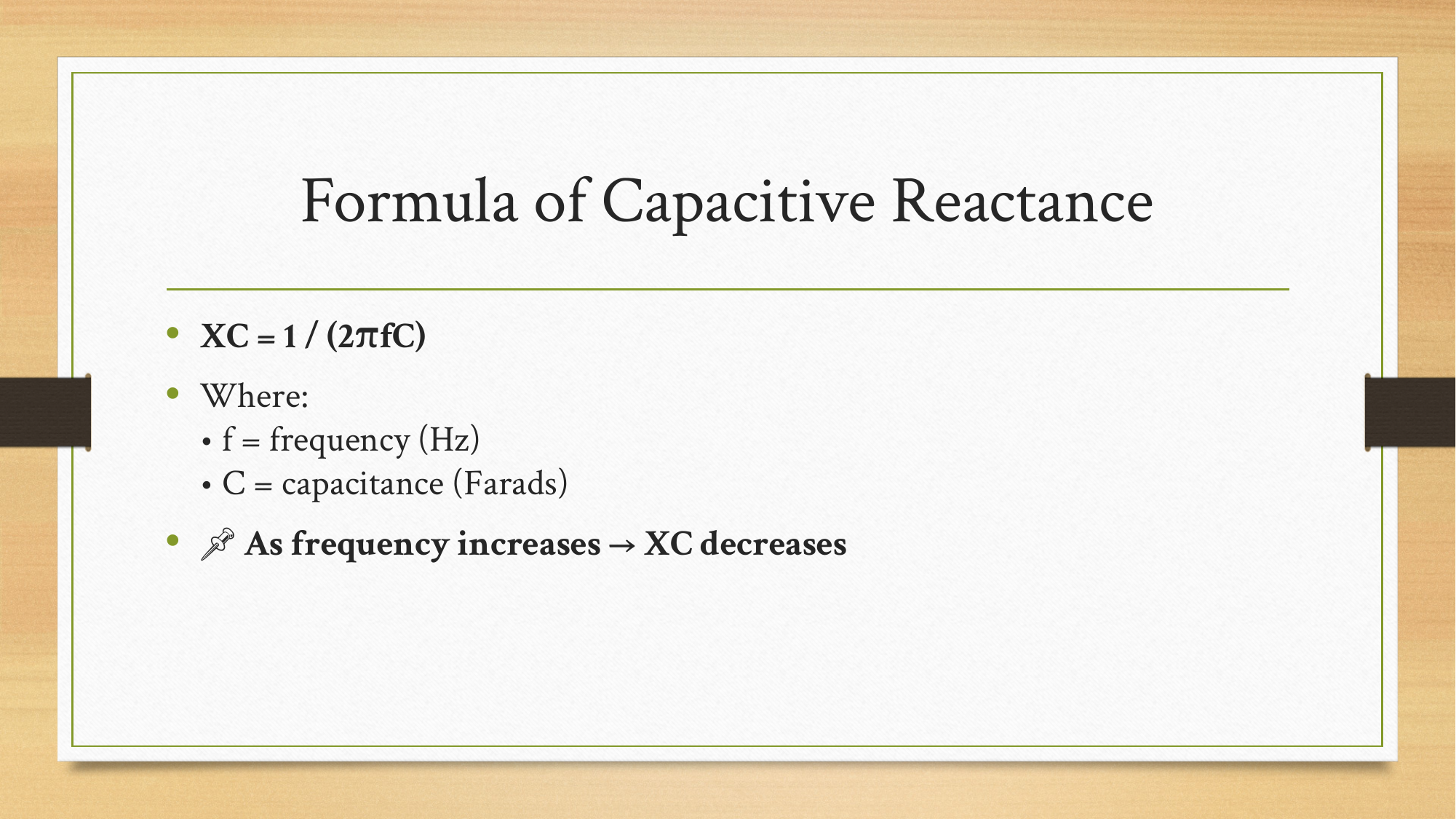

# Formula of Capacitive Reactance
XC = 1 / (2πfC)
Where:
• f = frequency (Hz)
• C = capacitance (Farads)
📌 As frequency increases → XC decreases